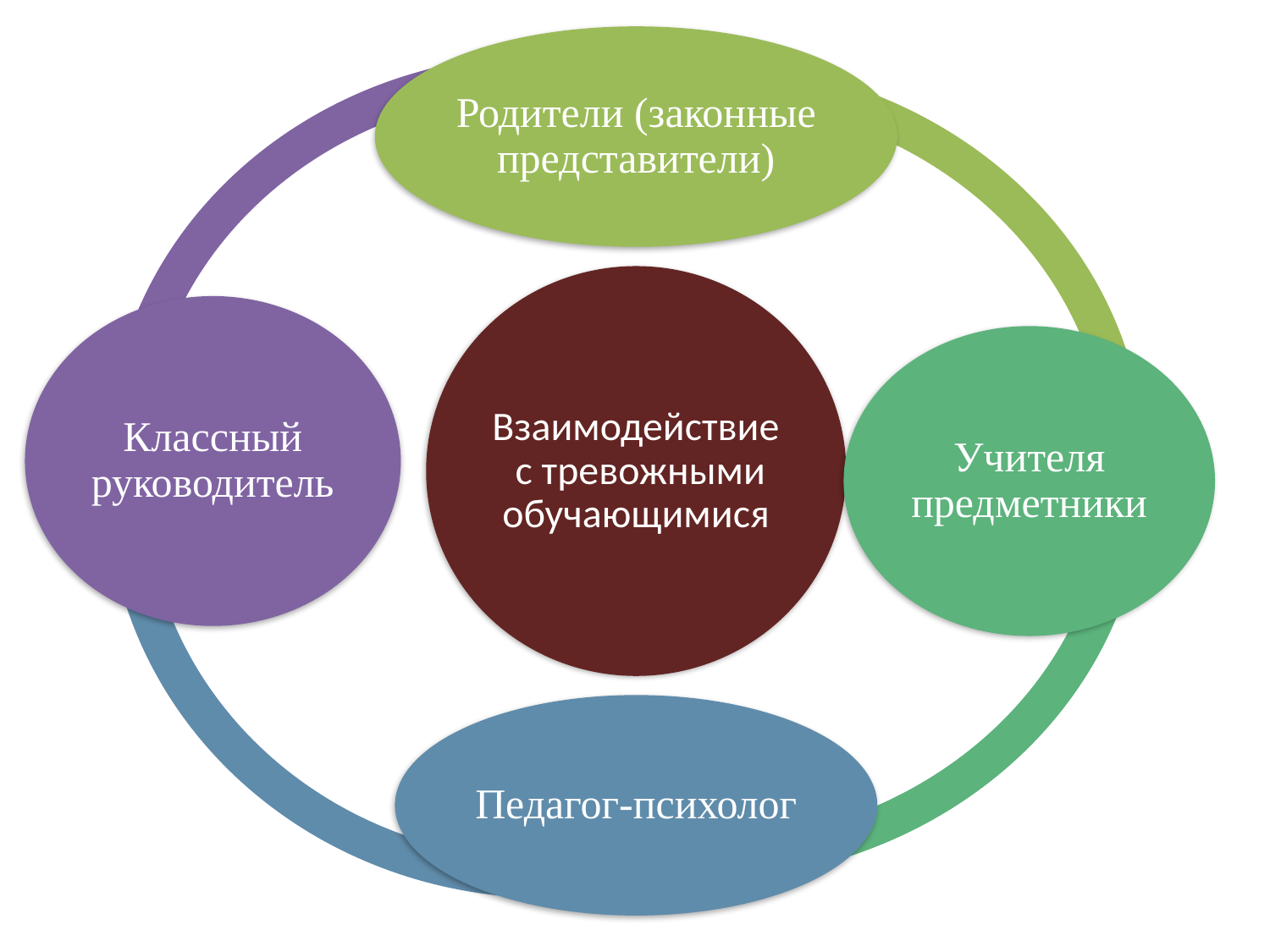

Взаимодействие  с тревожными обучающимися
Родители (законные представители)
Учителя предметники
Педагог-психолог
Классный руководитель